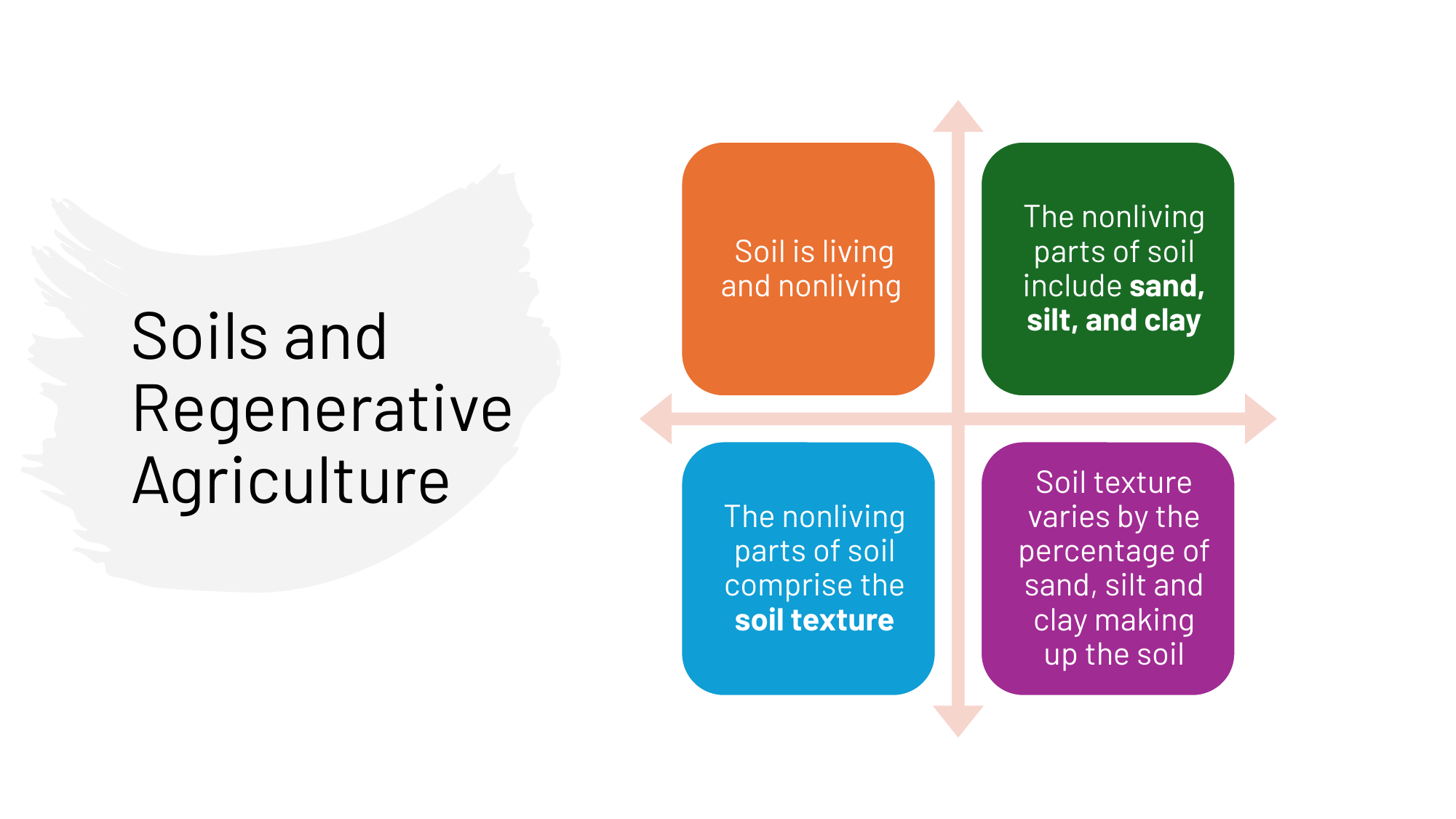

# Soils and Regenerative Agriculture
Soil is living and nonliving
The nonliving parts of soil include sand, silt, and clay
The nonliving parts of soil comprise the soil texture
Soil texture varies by the percentage of sand, silt and clay making up the soil